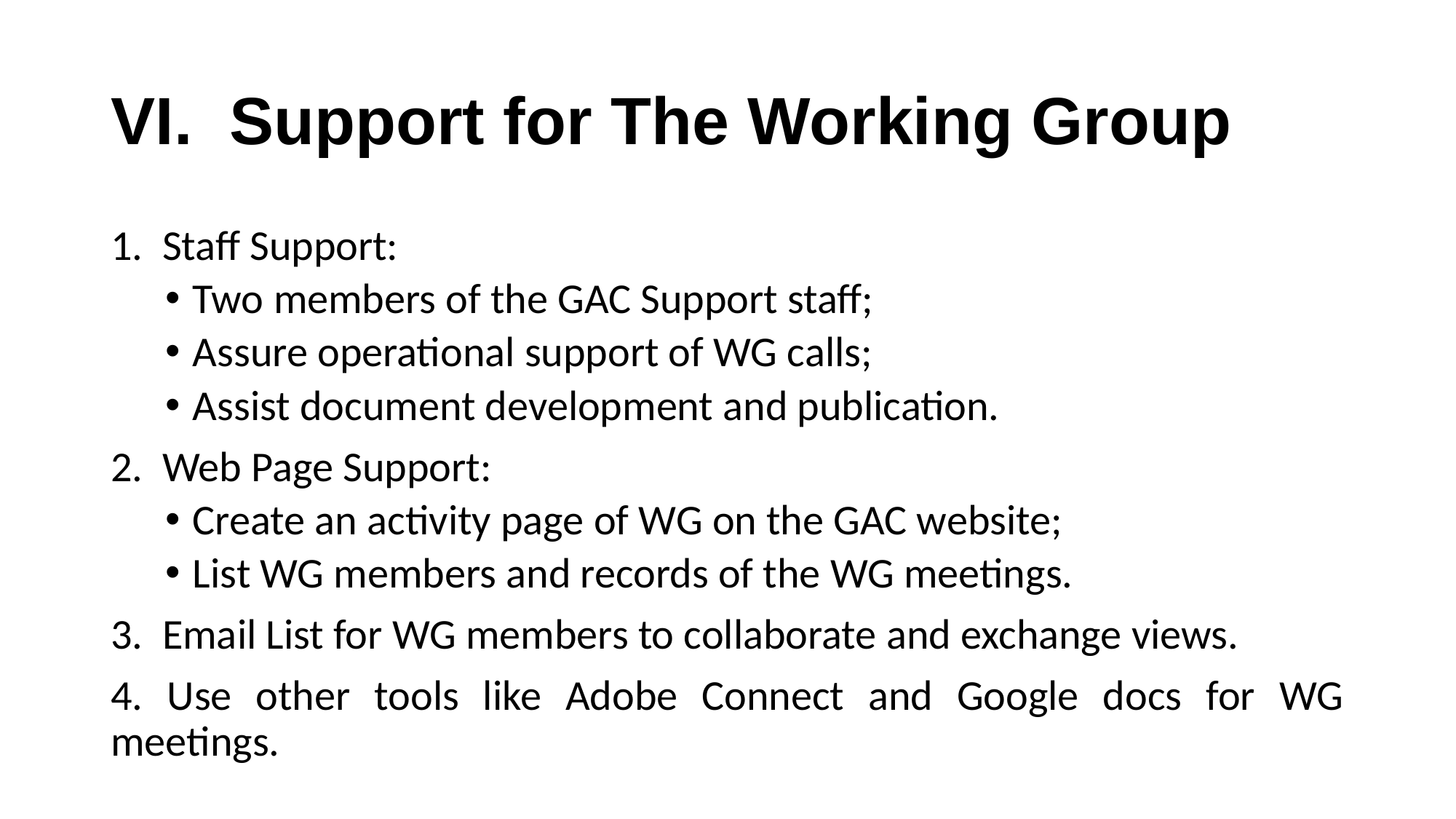

# VI.  Support for The Working Group
1.  Staff Support:
Two members of the GAC Support staff;
Assure operational support of WG calls;
Assist document development and publication.
2.  Web Page Support:
Create an activity page of WG on the GAC website;
List WG members and records of the WG meetings.
3.  Email List for WG members to collaborate and exchange views.
4. Use other tools like Adobe Connect and Google docs for WG meetings.